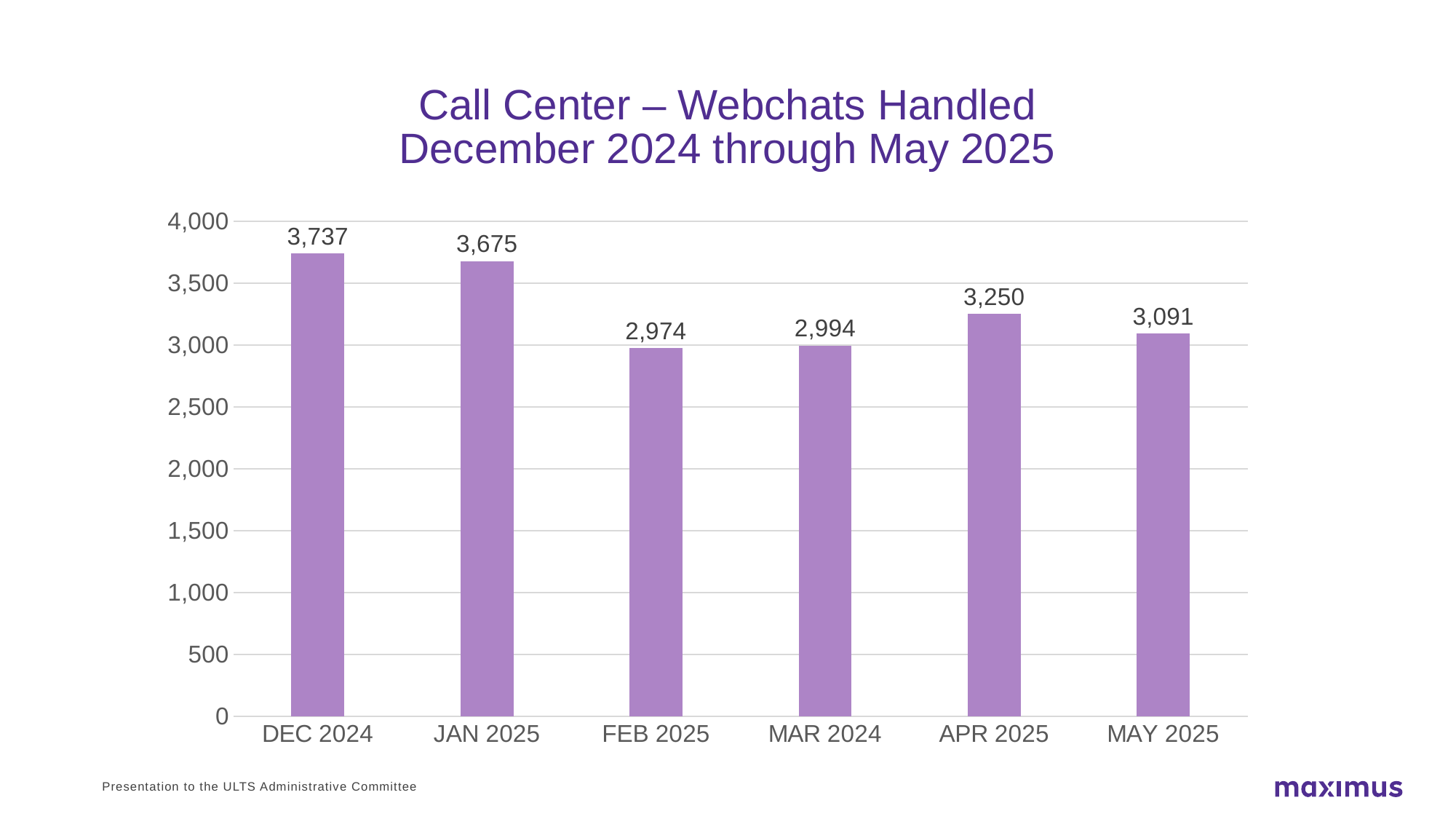

# Call Center – Webchats Handled December 2024 through May 2025

### Chart

| Category | Webchats Handled |
|---|---|
| DEC 2024 | 3737.0 |
| JAN 2025 | 3675.0 |
| FEB 2025 | 2974.0 |
| MAR 2024 | 2994.0 |
| APR 2025 | 3250.0 |
| MAY 2025 | 3091.0 |